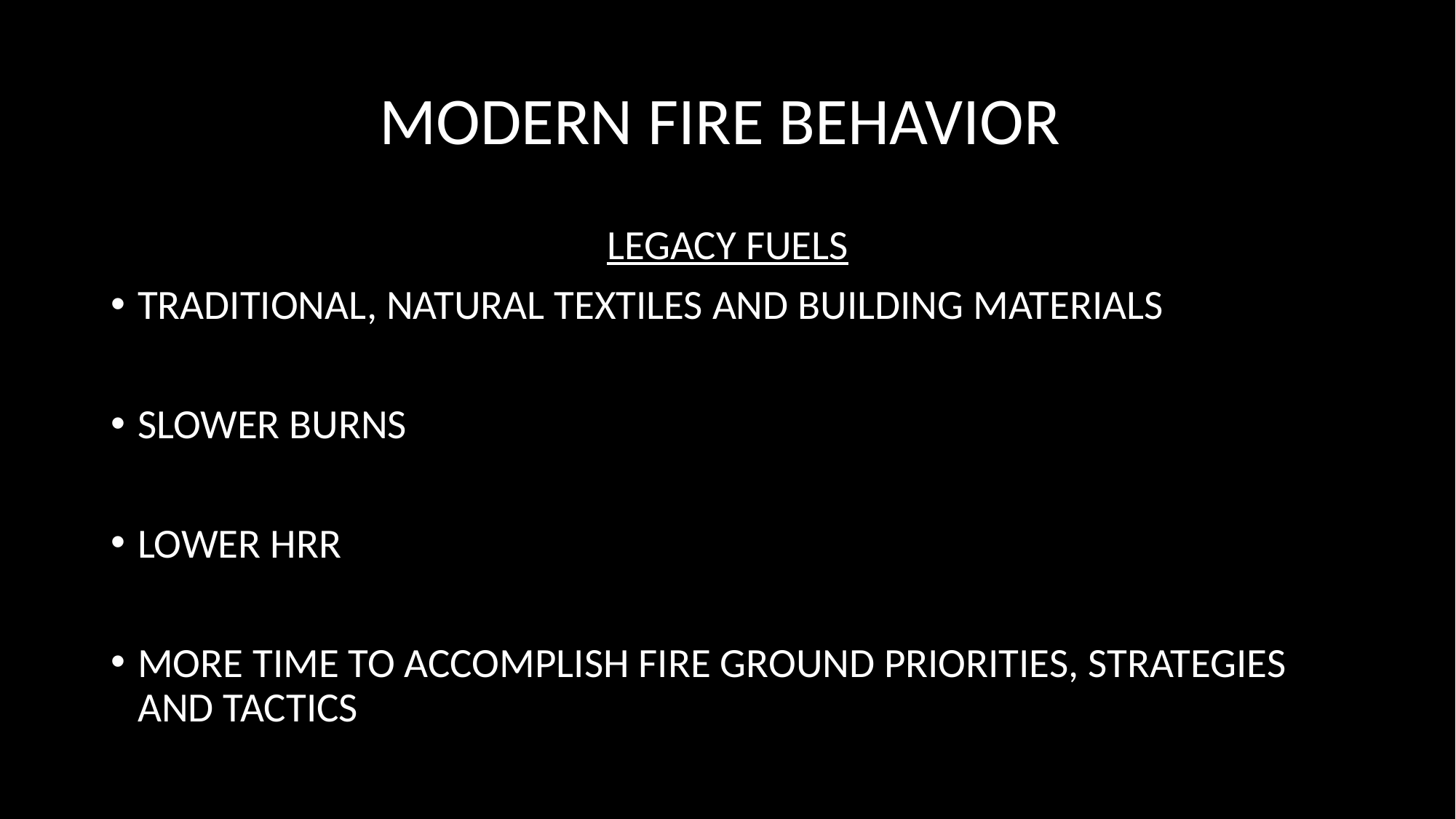

# MODERN FIRE BEHAVIOR
LEGACY FUELS
Traditional, natural textiles and building materials

Slower burns

Lower HRR

More time to accomplish fire ground priorities, strategies and tactics